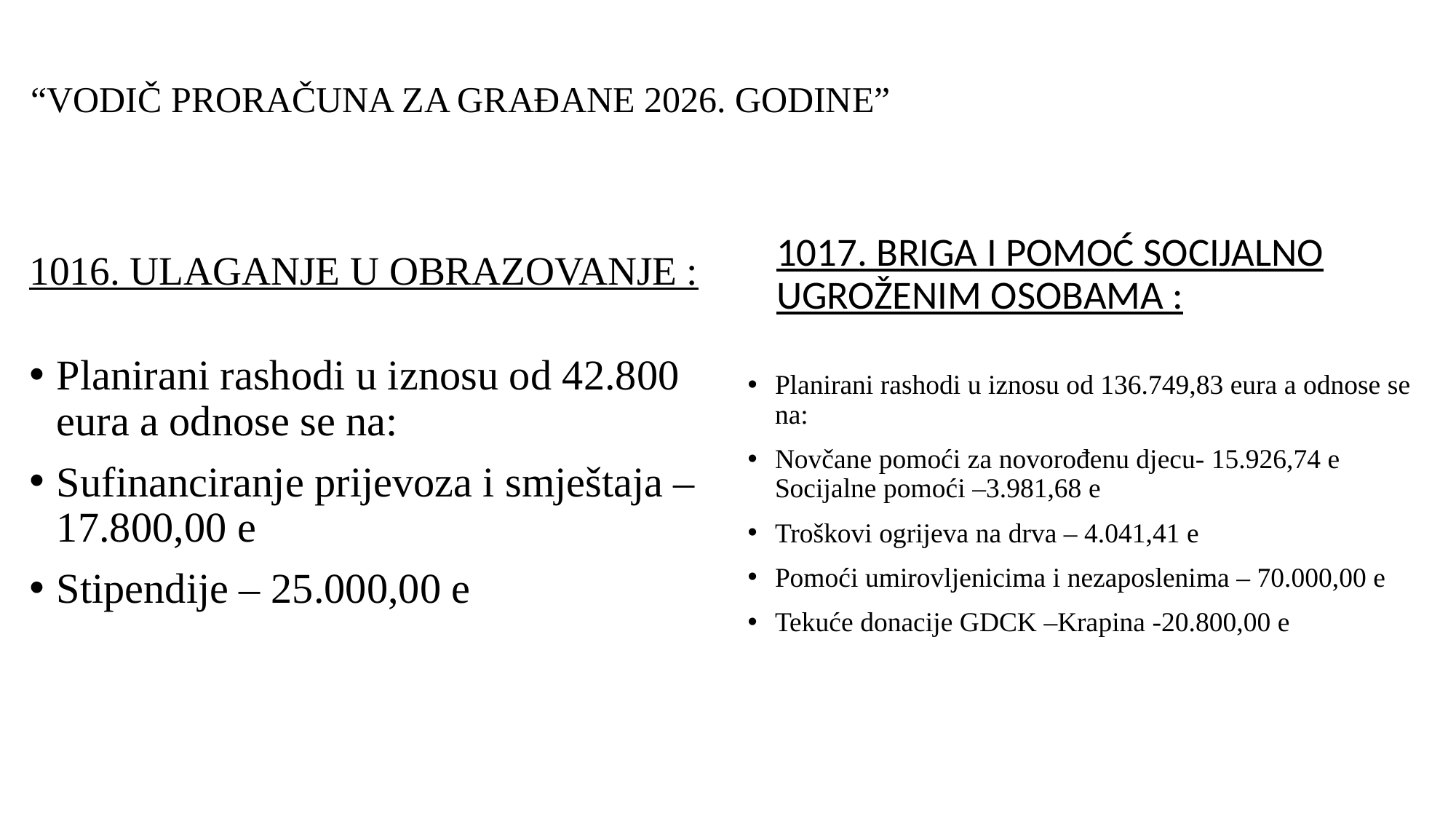

# “VODIČ PRORAČUNA ZA GRAĐANE 2026. GODINE”
1016. ULAGANJE U OBRAZOVANJE :
1017. BRIGA I POMOĆ SOCIJALNO UGROŽENIM OSOBAMA :

Planirani rashodi u iznosu od 136.749,83 eura a odnose se na:
Novčane pomoći za novorođenu djecu- 15.926,74 e Socijalne pomoći –3.981,68 e
Troškovi ogrijeva na drva – 4.041,41 e
Pomoći umirovljenicima i nezaposlenima – 70.000,00 e
Tekuće donacije GDCK –Krapina -20.800,00 e

Planirani rashodi u iznosu od 42.800 eura a odnose se na:
Sufinanciranje prijevoza i smještaja –17.800,00 e
Stipendije – 25.000,00 e